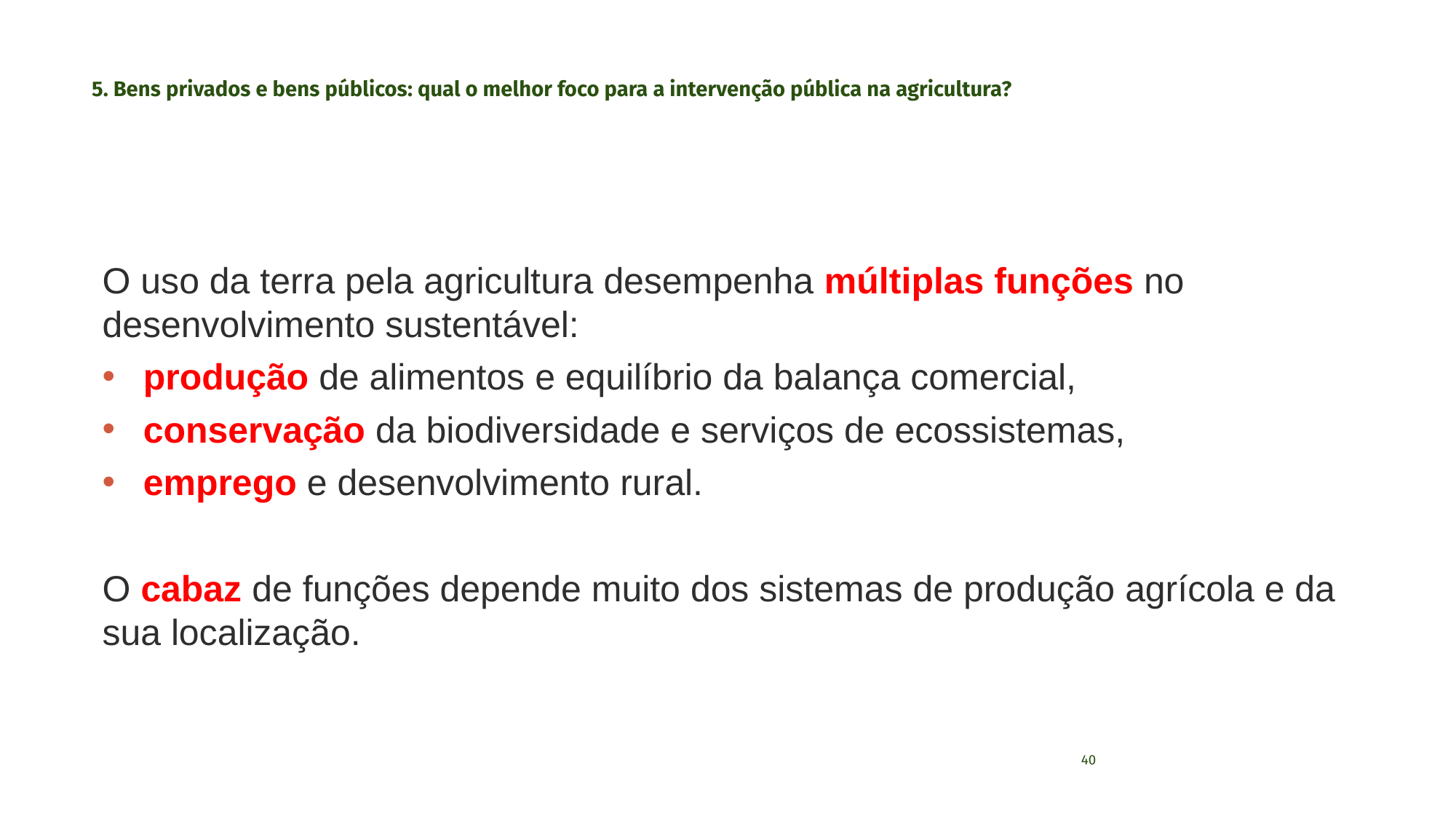

# 5. Bens privados e bens públicos: qual o melhor foco para a intervenção pública na agricultura?
O uso da terra pela agricultura desempenha múltiplas funções no desenvolvimento sustentável:
produção de alimentos e equilíbrio da balança comercial,
conservação da biodiversidade e serviços de ecossistemas,
emprego e desenvolvimento rural.

O cabaz de funções depende muito dos sistemas de produção agrícola e da sua localização.

40